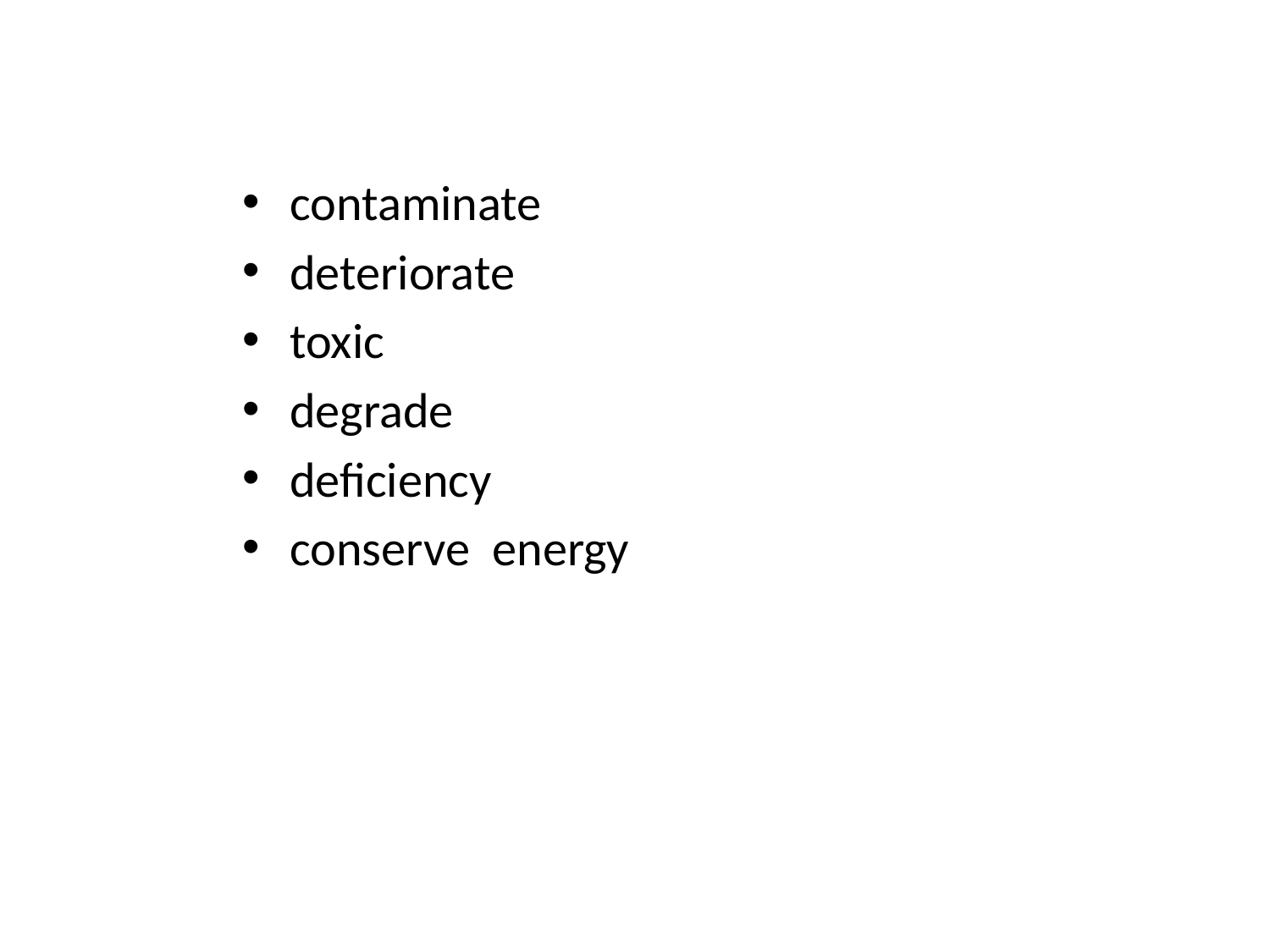

contaminate
deteriorate
toxic
degrade
deficiency
conserve  energy